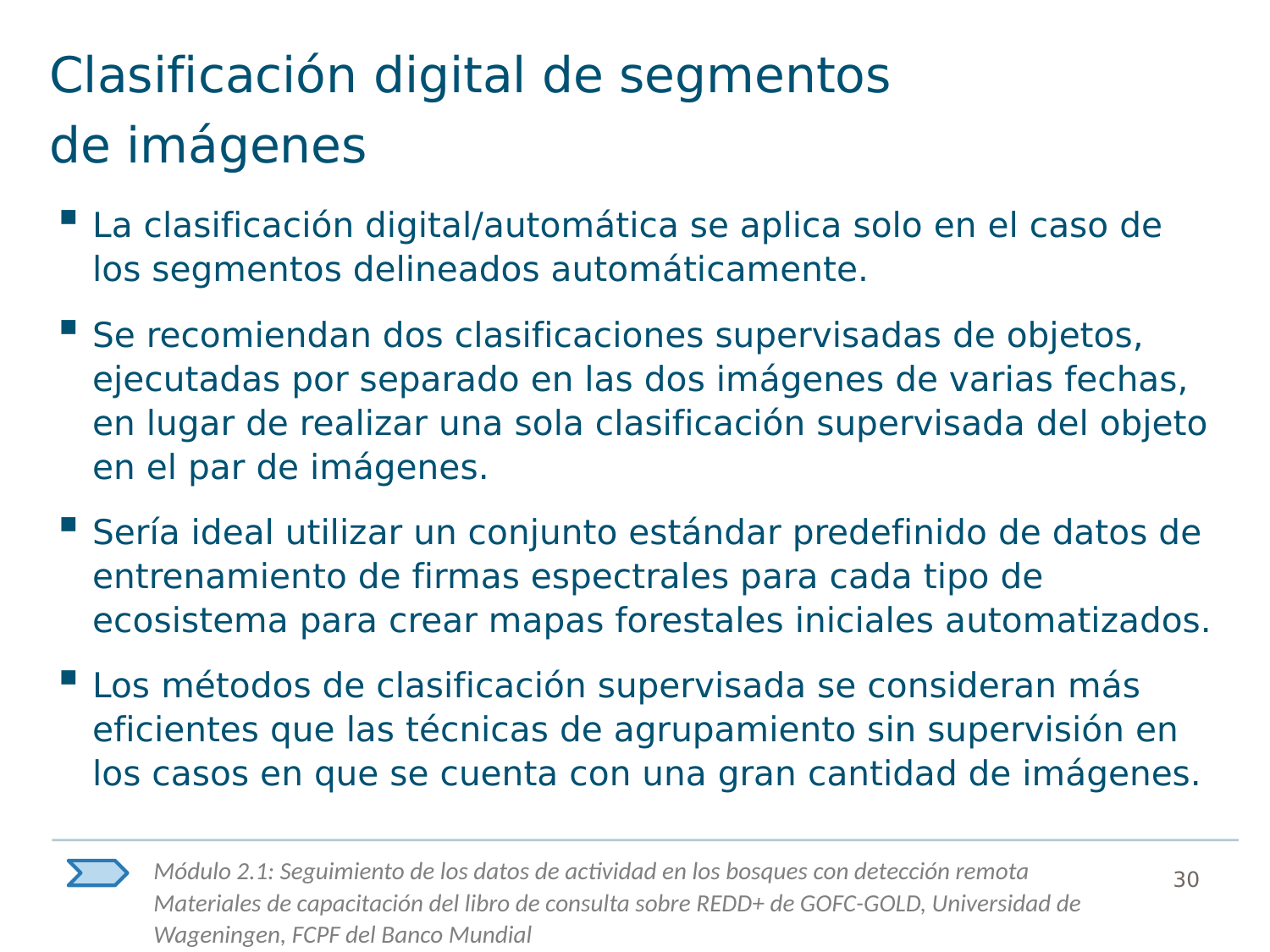

# Clasificación digital de segmentos de imágenes
La clasificación digital/automática se aplica solo en el caso de los segmentos delineados automáticamente.
Se recomiendan dos clasificaciones supervisadas de objetos, ejecutadas por separado en las dos imágenes de varias fechas, en lugar de realizar una sola clasificación supervisada del objeto en el par de imágenes.
Sería ideal utilizar un conjunto estándar predefinido de datos de entrenamiento de firmas espectrales para cada tipo de ecosistema para crear mapas forestales iniciales automatizados.
Los métodos de clasificación supervisada se consideran más eficientes que las técnicas de agrupamiento sin supervisión en los casos en que se cuenta con una gran cantidad de imágenes.